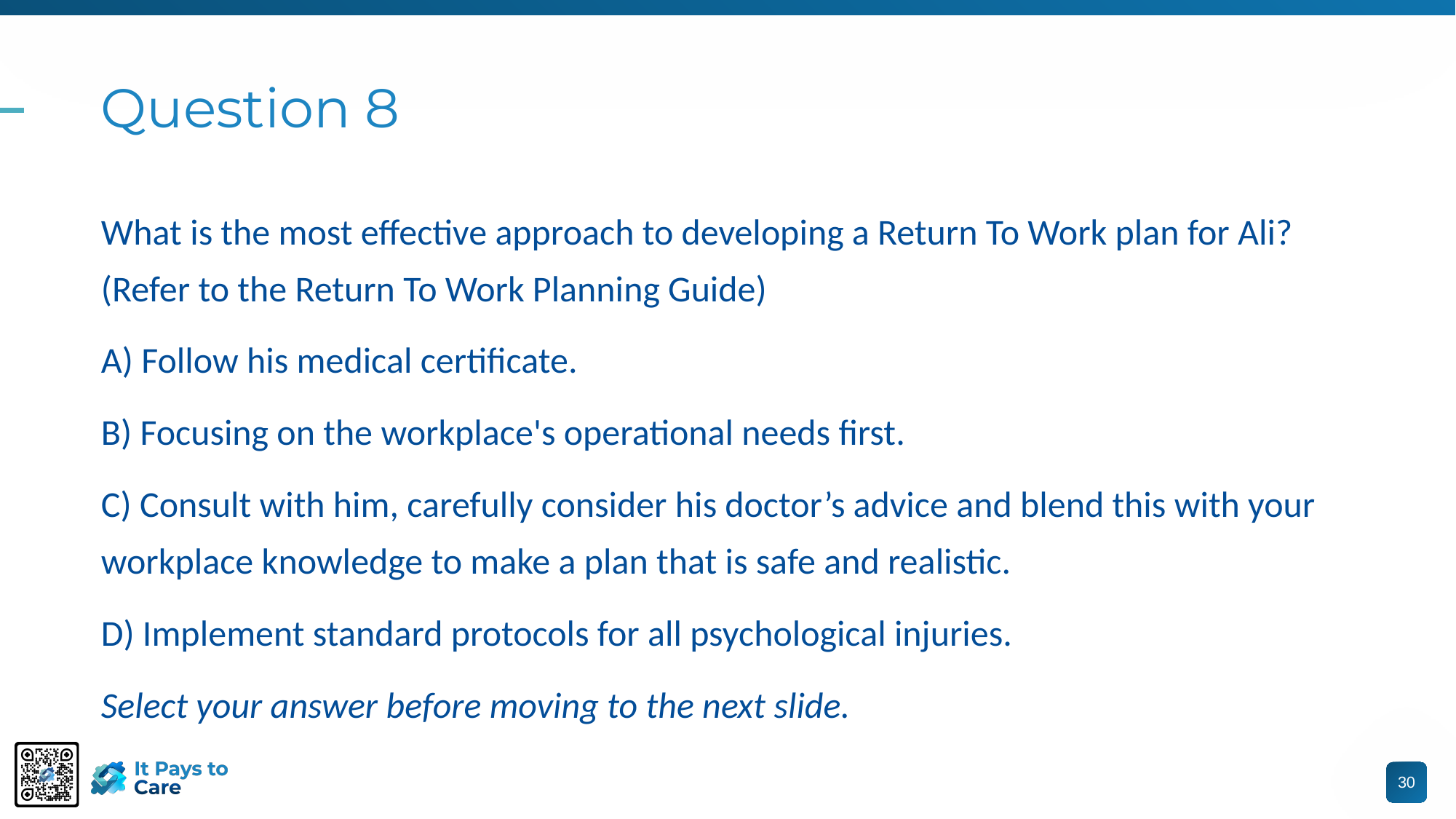

# Question 8
What is the most effective approach to developing a Return To Work plan for Ali? (Refer to the Return To Work Planning Guide)
A) Follow his medical certificate.
B) Focusing on the workplace's operational needs first.
C) Consult with him, carefully consider his doctor’s advice and blend this with your workplace knowledge to make a plan that is safe and realistic.
D) Implement standard protocols for all psychological injuries.
Select your answer before moving to the next slide.